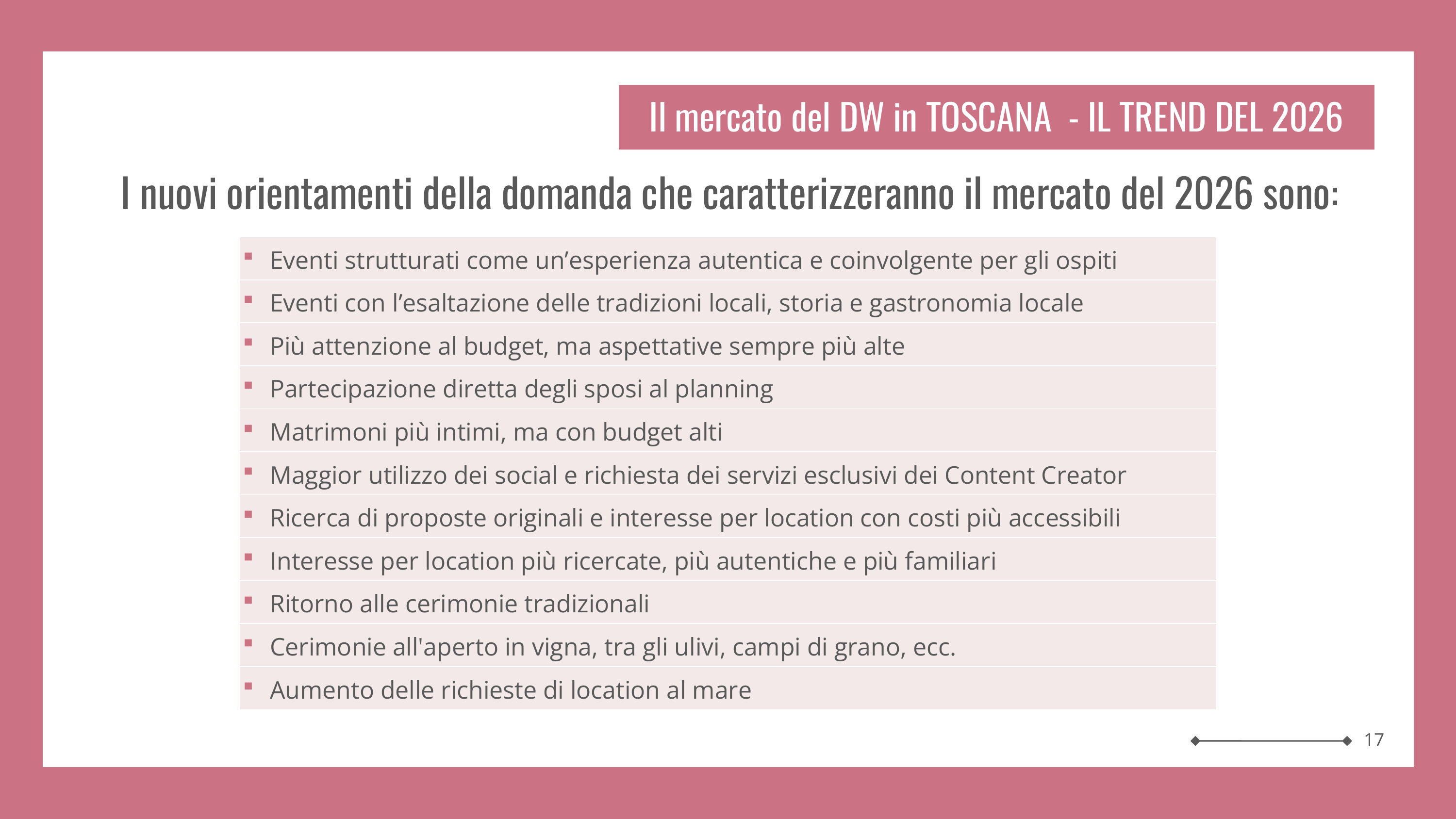

Il mercato del DW in TOSCANA  - IL TREND DEL 2026
I nuovi orientamenti della domanda che caratterizzeranno il mercato del 2026 sono:
| Eventi strutturati come un’esperienza autentica e coinvolgente per gli ospiti |
| --- |
| Eventi con l’esaltazione delle tradizioni locali, storia e gastronomia locale |
| Più attenzione al budget, ma aspettative sempre più alte |
| Partecipazione diretta degli sposi al planning |
| Matrimoni più intimi, ma con budget alti |
| Maggior utilizzo dei social e richiesta dei servizi esclusivi dei Content Creator |
| Ricerca di proposte originali e interesse per location con costi più accessibili |
| Interesse per location più ricercate, più autentiche e più familiari |
| Ritorno alle cerimonie tradizionali |
| Cerimonie all'aperto in vigna, tra gli ulivi, campi di grano, ecc. |
| Aumento delle richieste di location al mare |
17